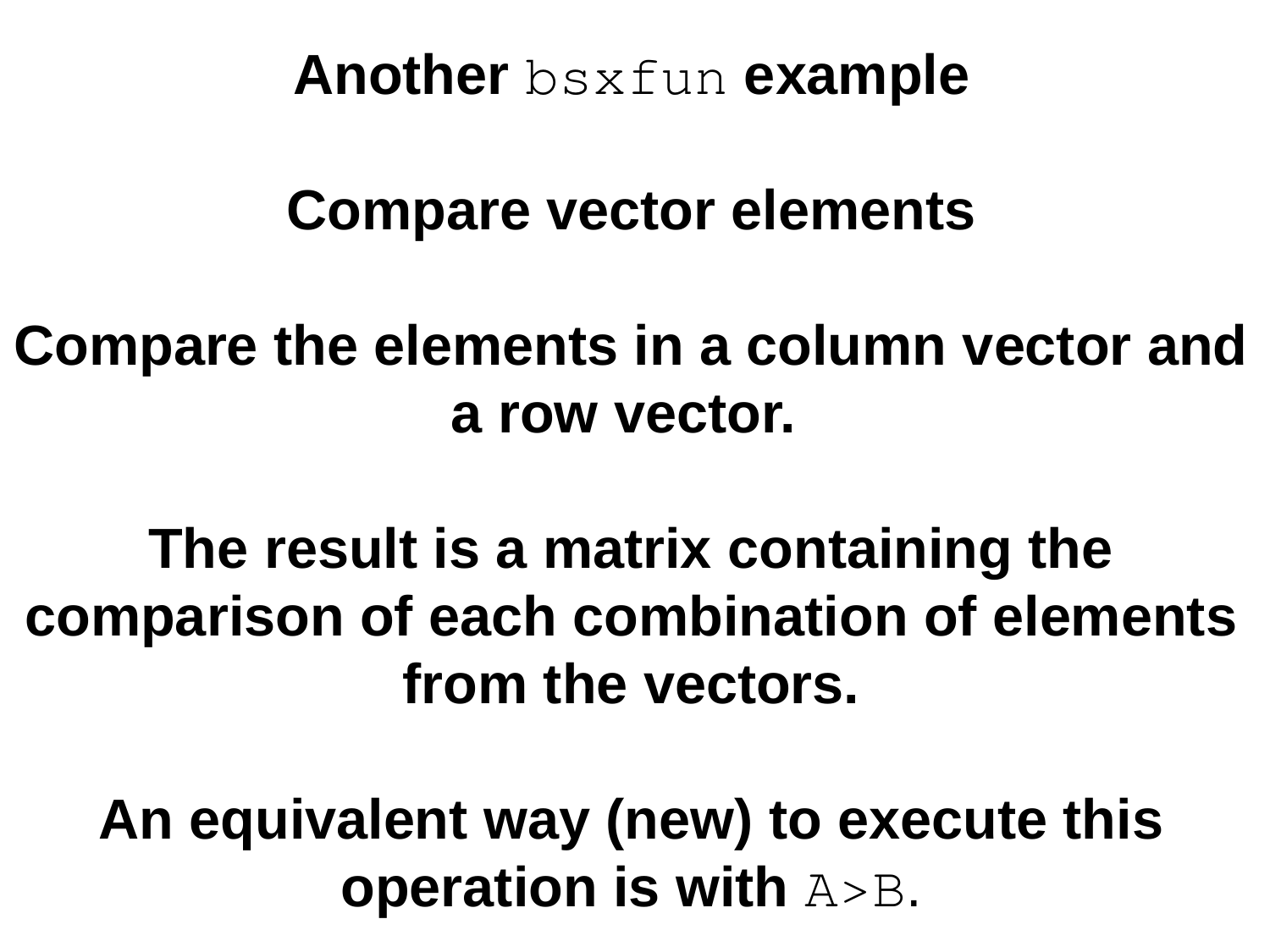

Another bsxfun example

Compare vector elements

Compare the elements in a column vector and a row vector.

The result is a matrix containing the comparison of each combination of elements from the vectors.

An equivalent way (new) to execute this operation is with A>B.